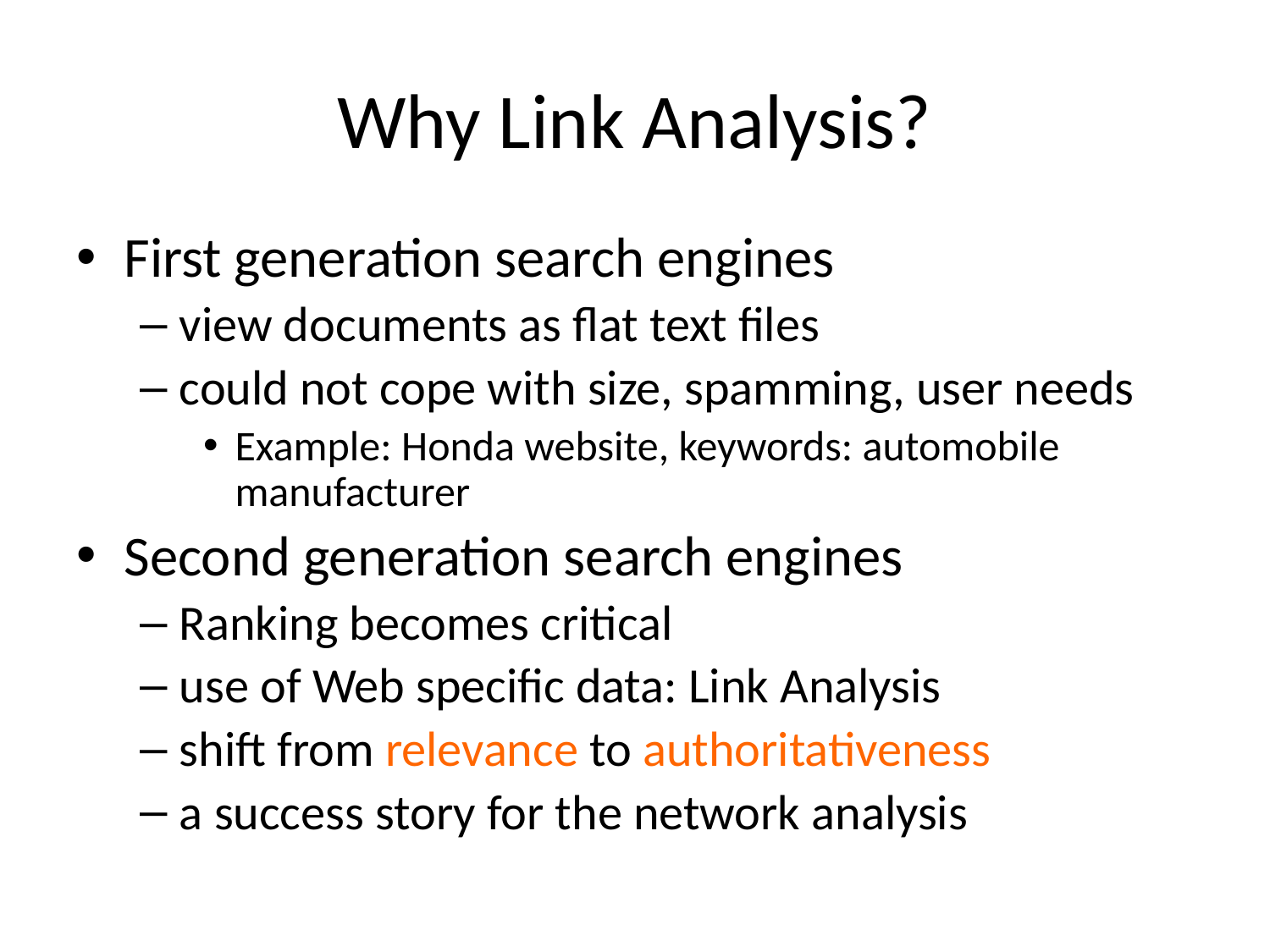

# Why Link Analysis?
First generation search engines
view documents as flat text files
could not cope with size, spamming, user needs
Example: Honda website, keywords: automobile manufacturer
Second generation search engines
Ranking becomes critical
use of Web specific data: Link Analysis
shift from relevance to authoritativeness
a success story for the network analysis